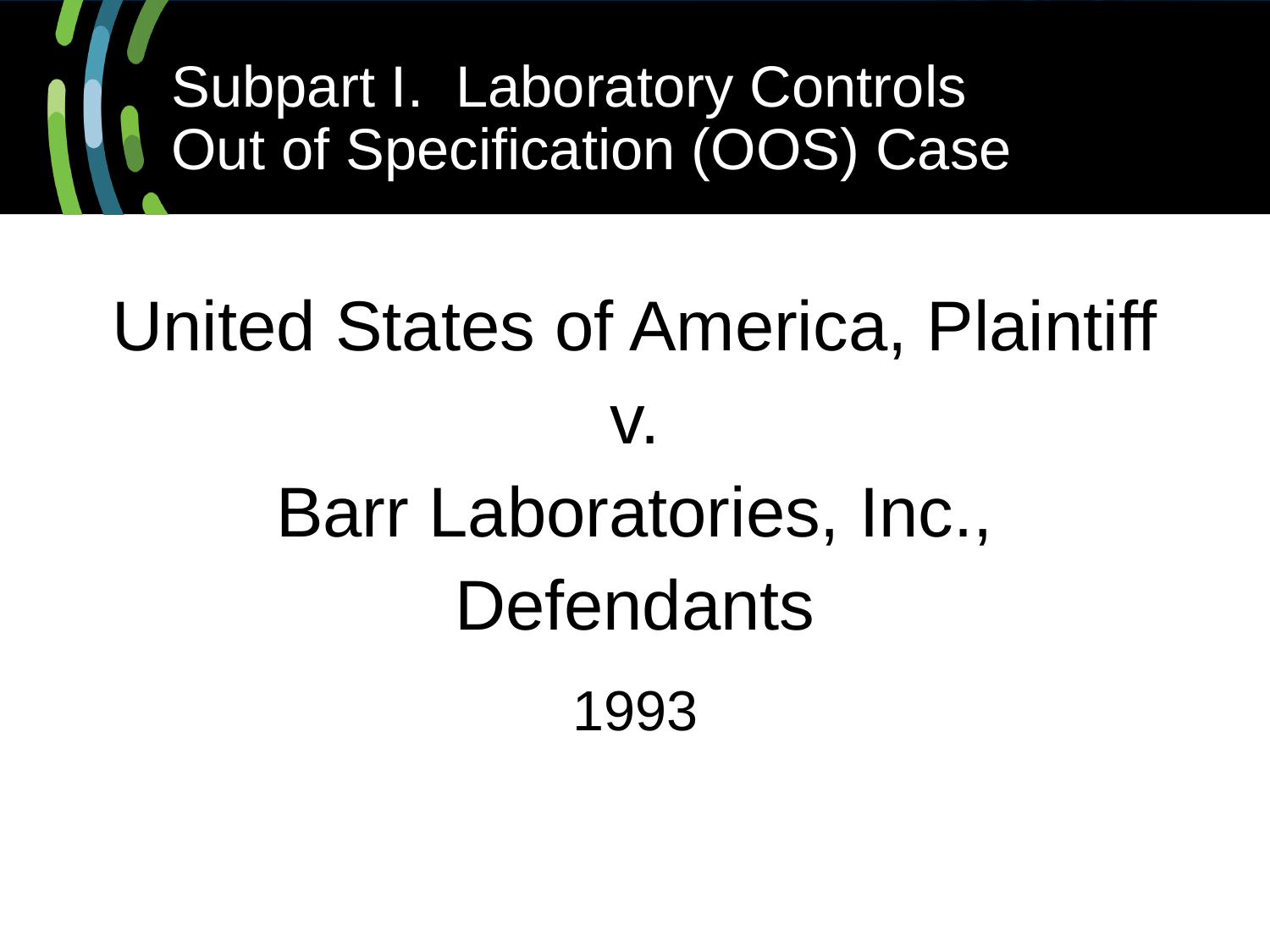

# Subpart I.  Laboratory Controls Out of Specification (OOS) Case
United States of America, Plaintiff
 v.
Barr Laboratories, Inc., Defendants

1993